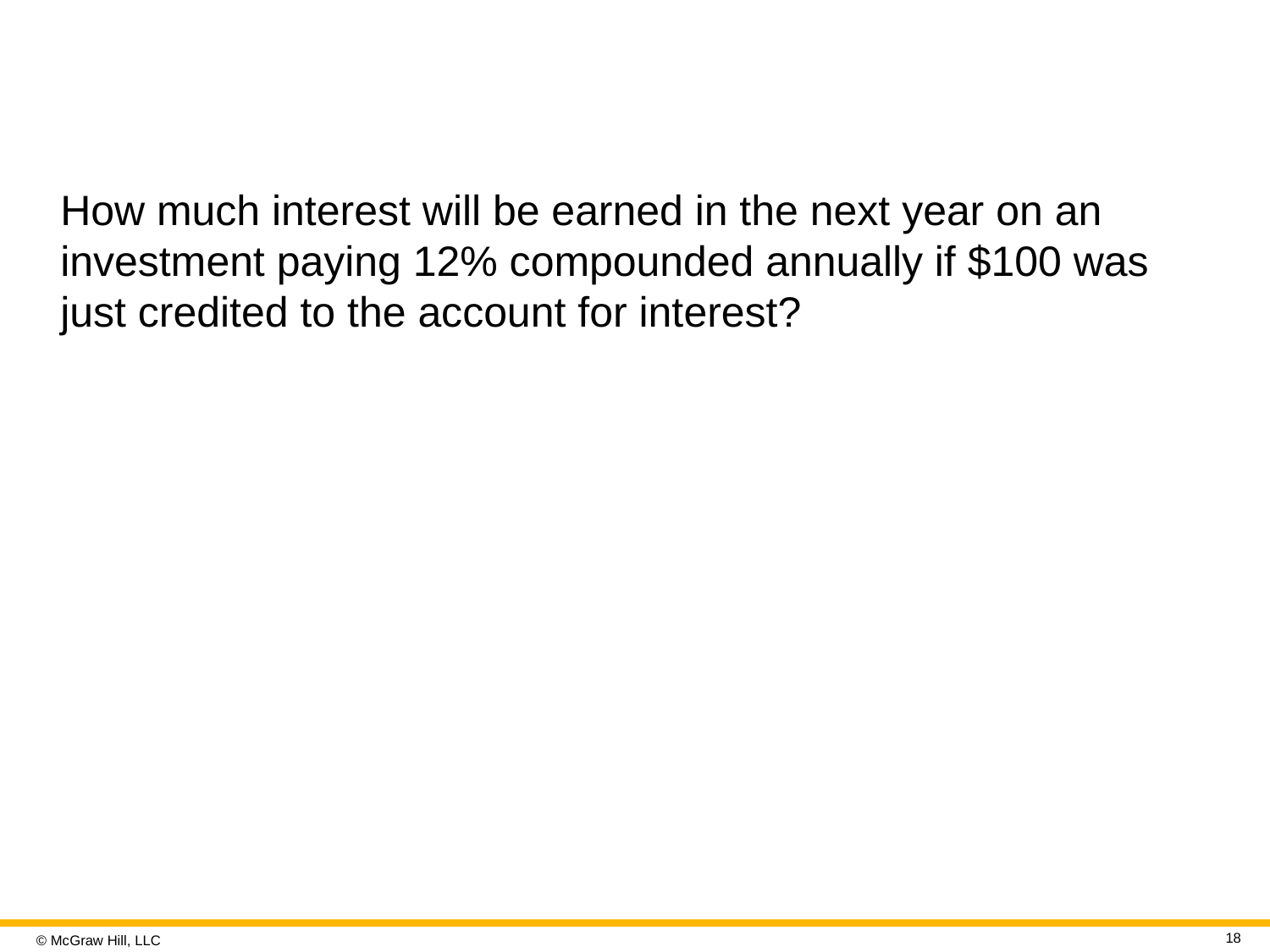

#
How much interest will be earned in the next year on an investment paying 12% compounded annually if $100 was just credited to the account for interest?

18